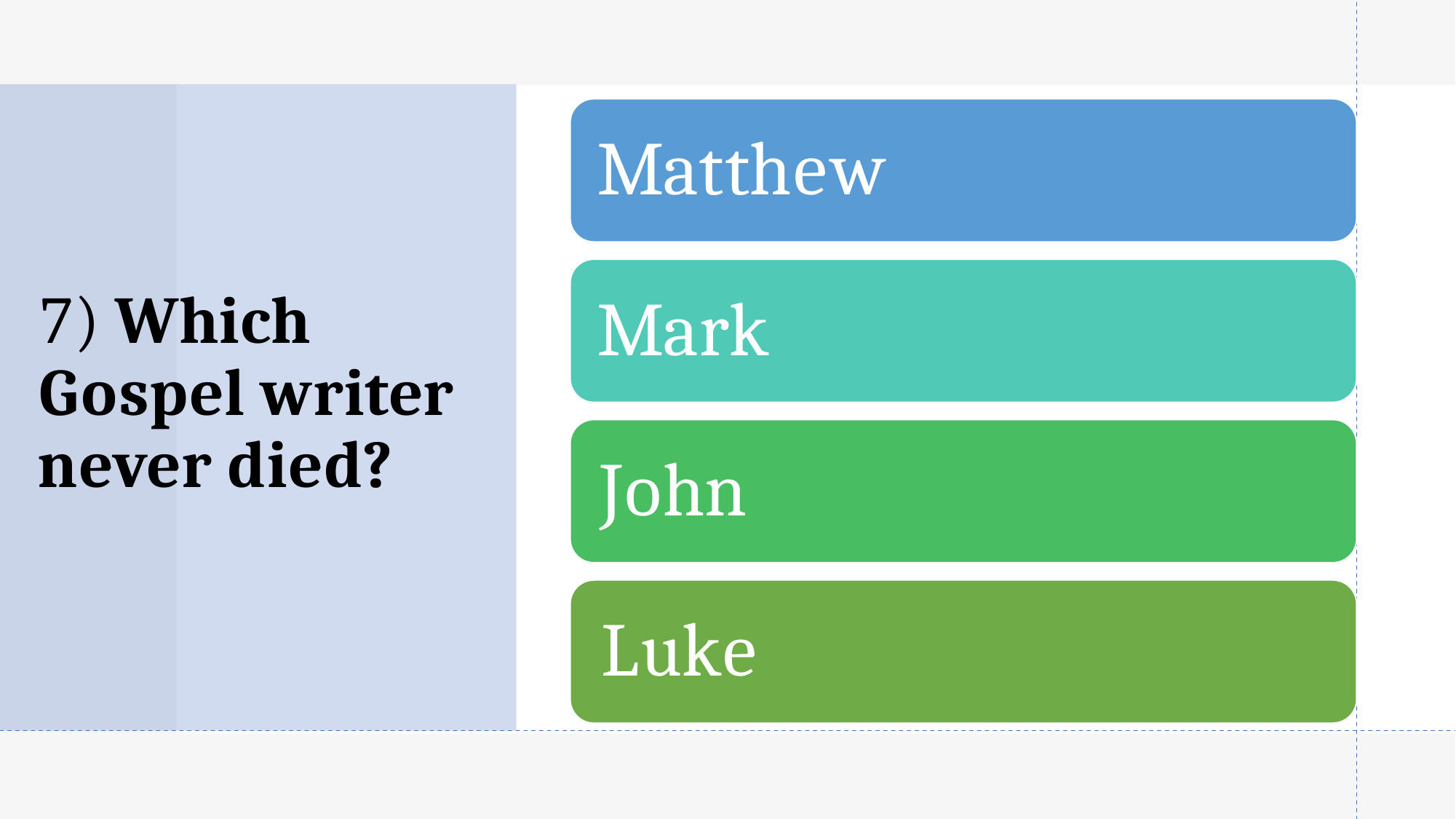

# 7) Which Gospel writer never died?

Matthew

Mark

John

Luke